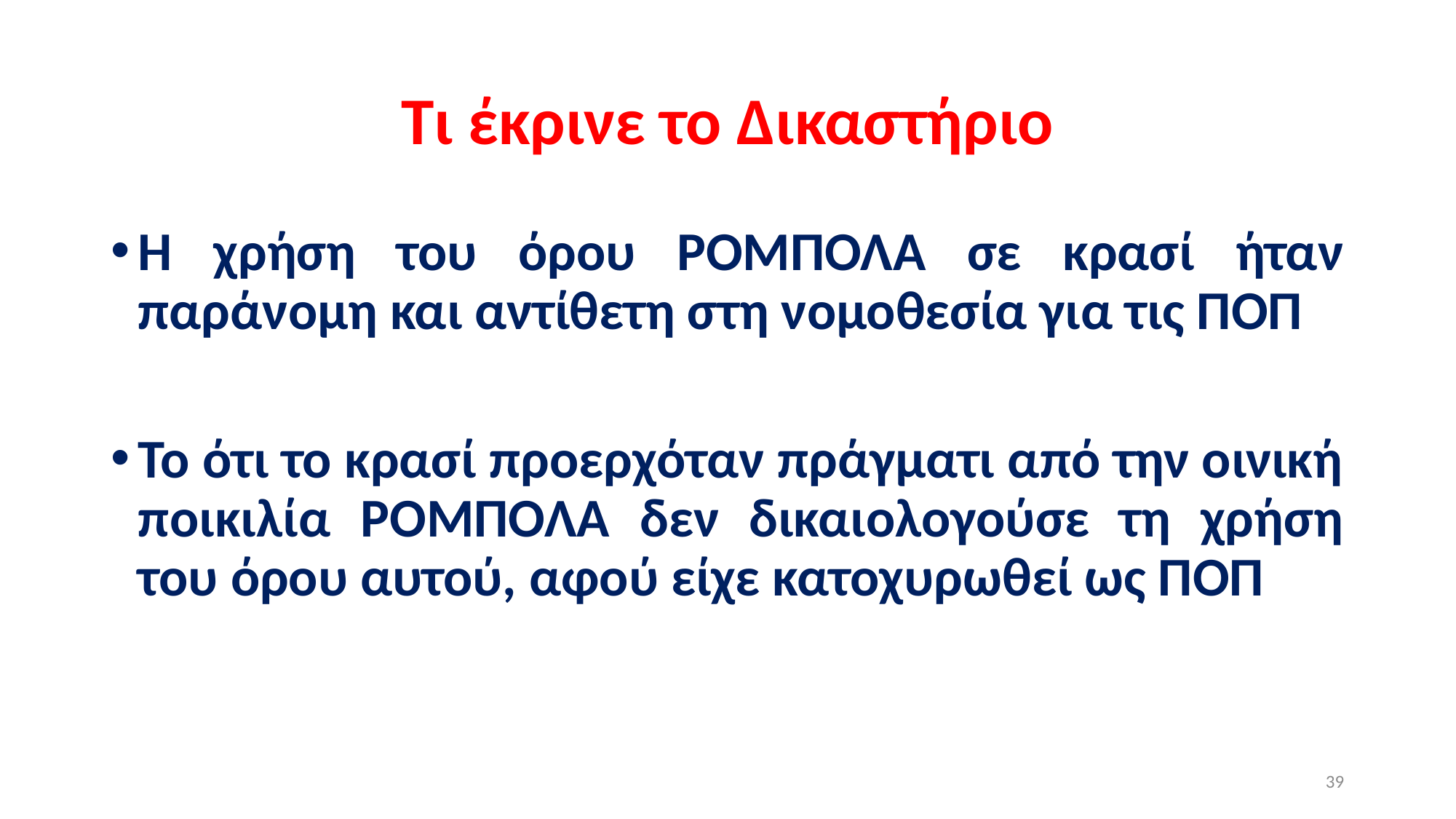

# Τι έκρινε το Δικαστήριο
Η χρήση του όρου ΡΟΜΠΟΛΑ σε κρασί ήταν παράνομη και αντίθετη στη νομοθεσία για τις ΠΟΠ

Το ότι το κρασί προερχόταν πράγματι από την οινική ποικιλία ΡΟΜΠΟΛΑ δεν δικαιολογούσε τη χρήση του όρου αυτού, αφού είχε κατοχυρωθεί ως ΠΟΠ
39